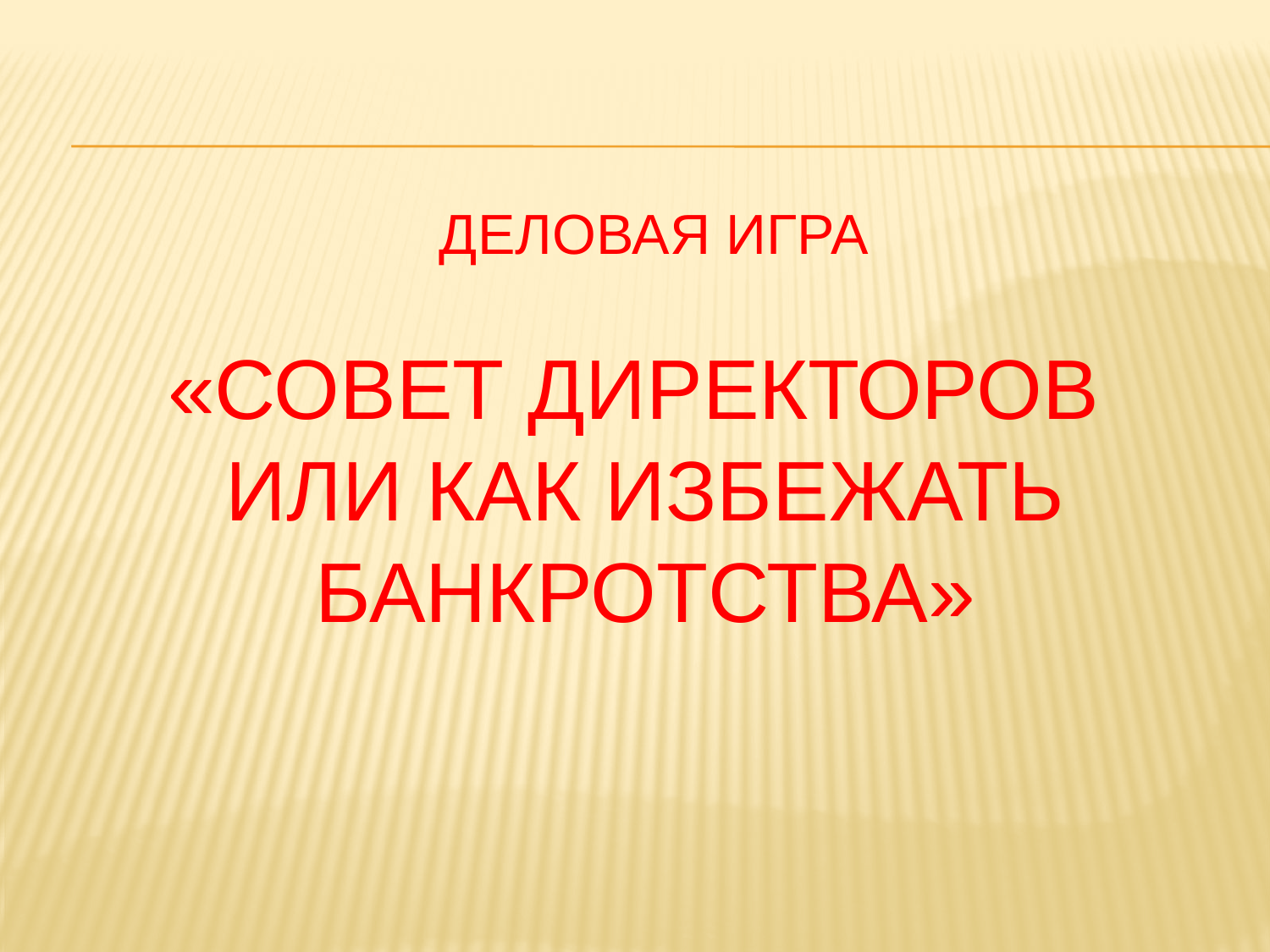

# Деловая игра «Совет директоров или как избежать банкротства»